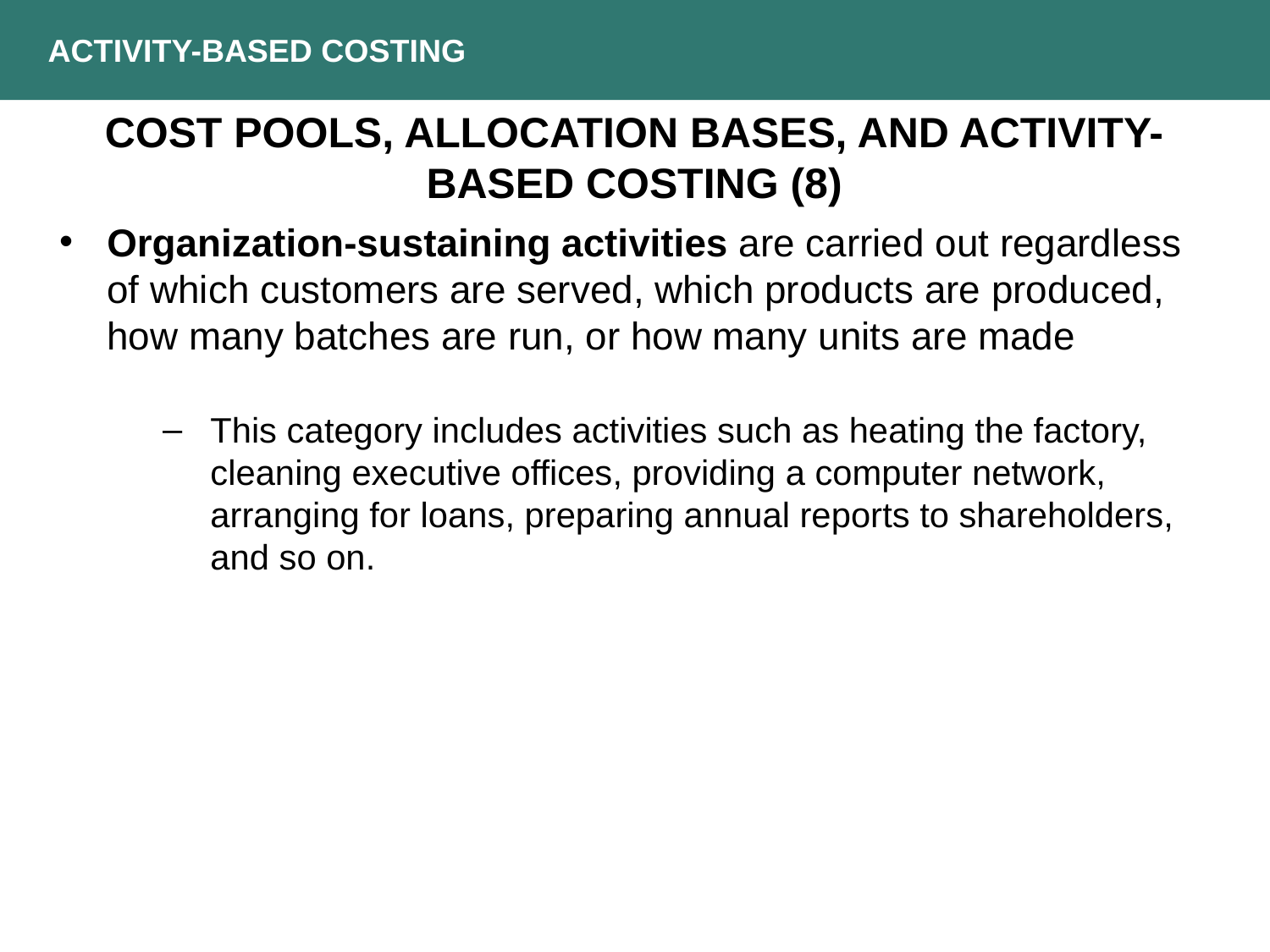

ACTIVITY-BASED COSTING
COST POOLS, ALLOCATION BASES, AND ACTIVITY-BASED COSTING (8)
Organization-sustaining activities are carried out regardless of which customers are served, which products are produced, how many batches are run, or how many units are made

This category includes activities such as heating the factory, cleaning executive offices, providing a computer network, arranging for loans, preparing annual reports to shareholders, and so on.